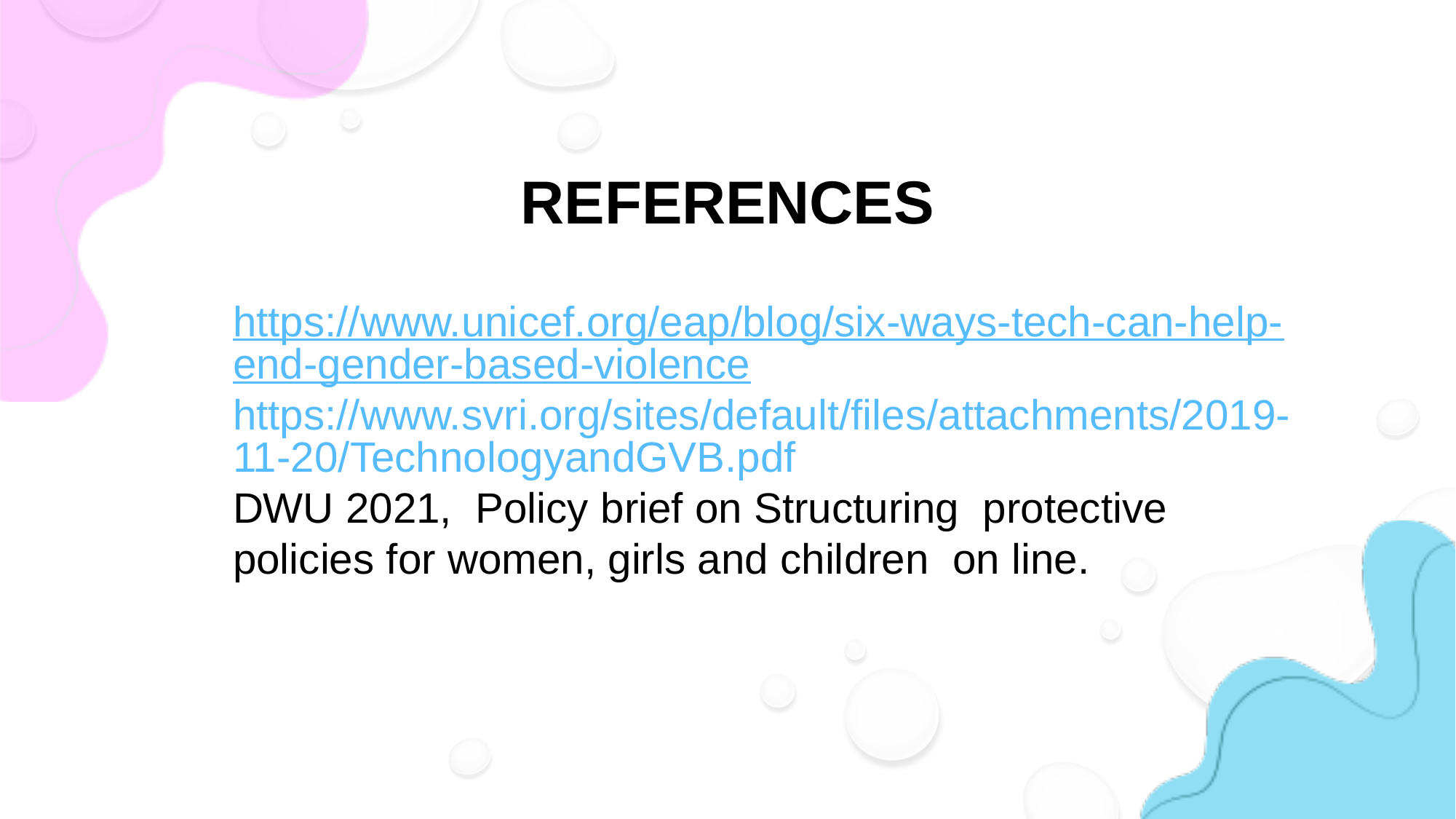

REFERENCES
https://www.unicef.org/eap/blog/six-ways-tech-can-help-end-gender-based-violence
https://www.svri.org/sites/default/files/attachments/2019-11-20/TechnologyandGVB.pdf
DWU 2021,  Policy brief on Structuring  protective policies for women, girls and children  on line.